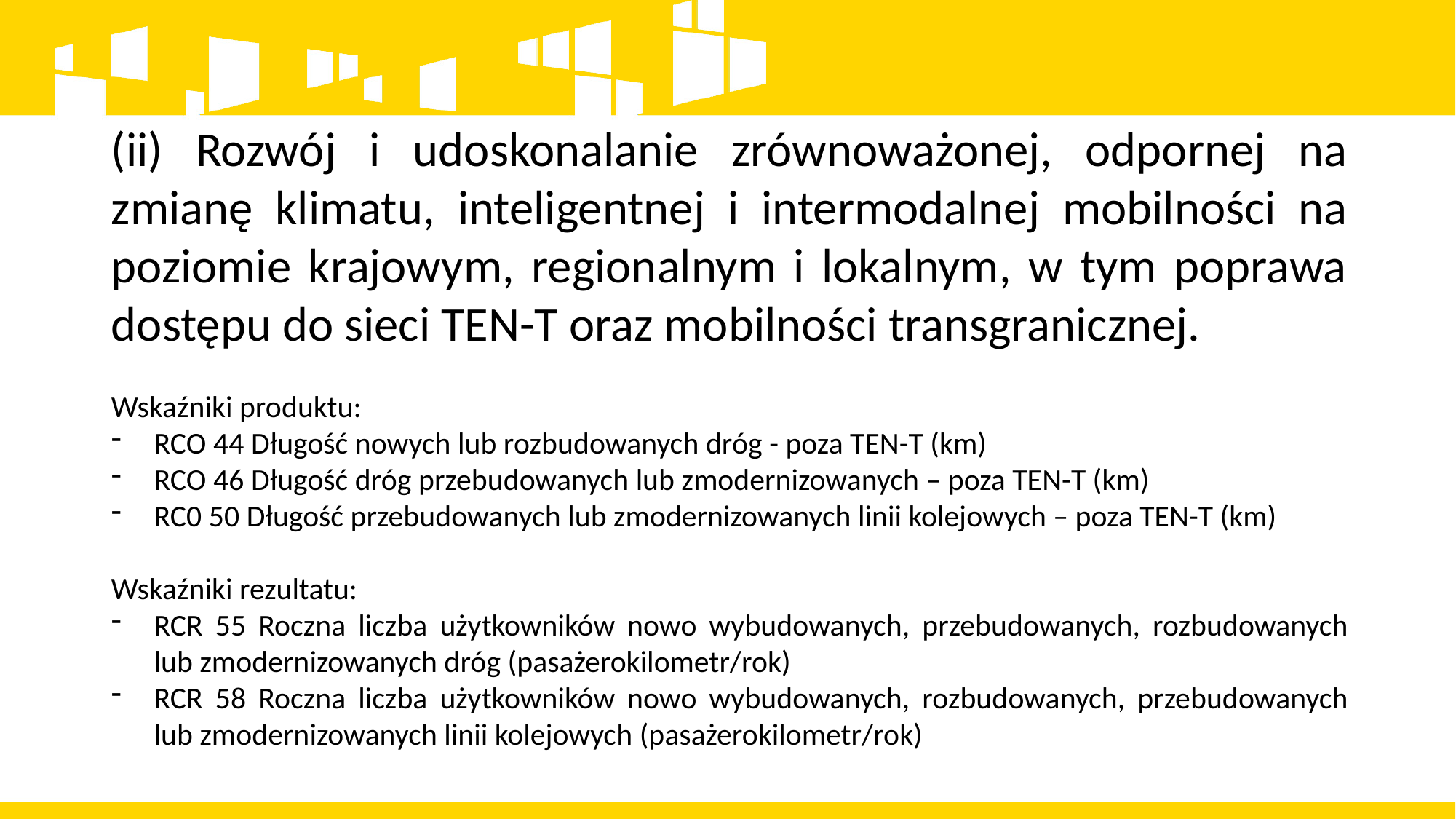

(ii) Rozwój i udoskonalanie zrównoważonej, odpornej na zmianę klimatu, inteligentnej i intermodalnej mobilności na poziomie krajowym, regionalnym i lokalnym, w tym poprawa dostępu do sieci TEN-T oraz mobilności transgranicznej.

Wskaźniki produktu:
RCO 44 Długość nowych lub rozbudowanych dróg - poza TEN-T (km)
RCO 46 Długość dróg przebudowanych lub zmodernizowanych – poza TEN-T (km)
RC0 50 Długość przebudowanych lub zmodernizowanych linii kolejowych – poza TEN-T (km)

Wskaźniki rezultatu:
RCR 55 Roczna liczba użytkowników nowo wybudowanych, przebudowanych, rozbudowanych lub zmodernizowanych dróg (pasażerokilometr/rok)
RCR 58 Roczna liczba użytkowników nowo wybudowanych, rozbudowanych, przebudowanych lub zmodernizowanych linii kolejowych (pasażerokilometr/rok)